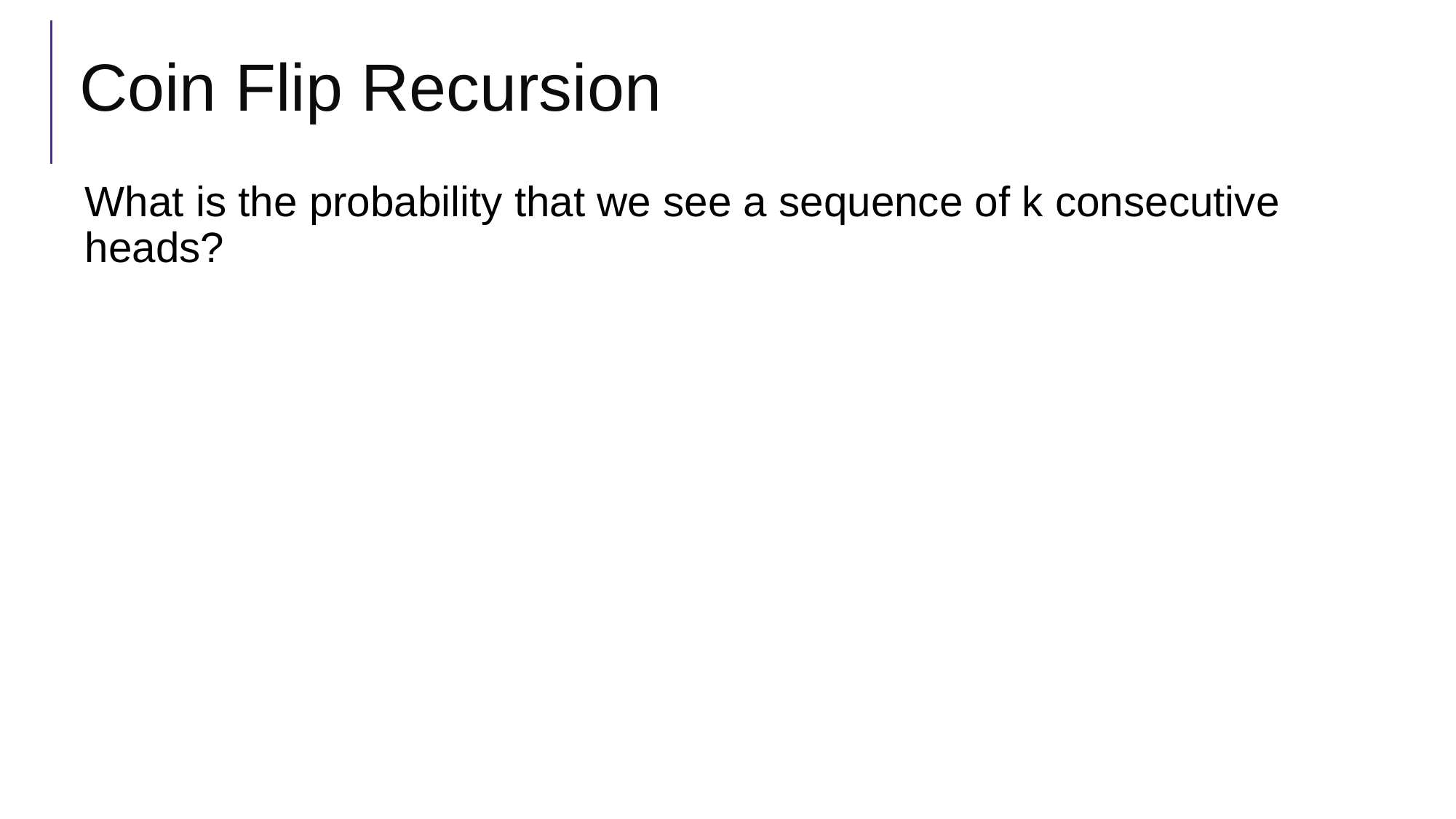

# Coin Flip Recursion
What is the probability that we see a sequence of k consecutive heads?